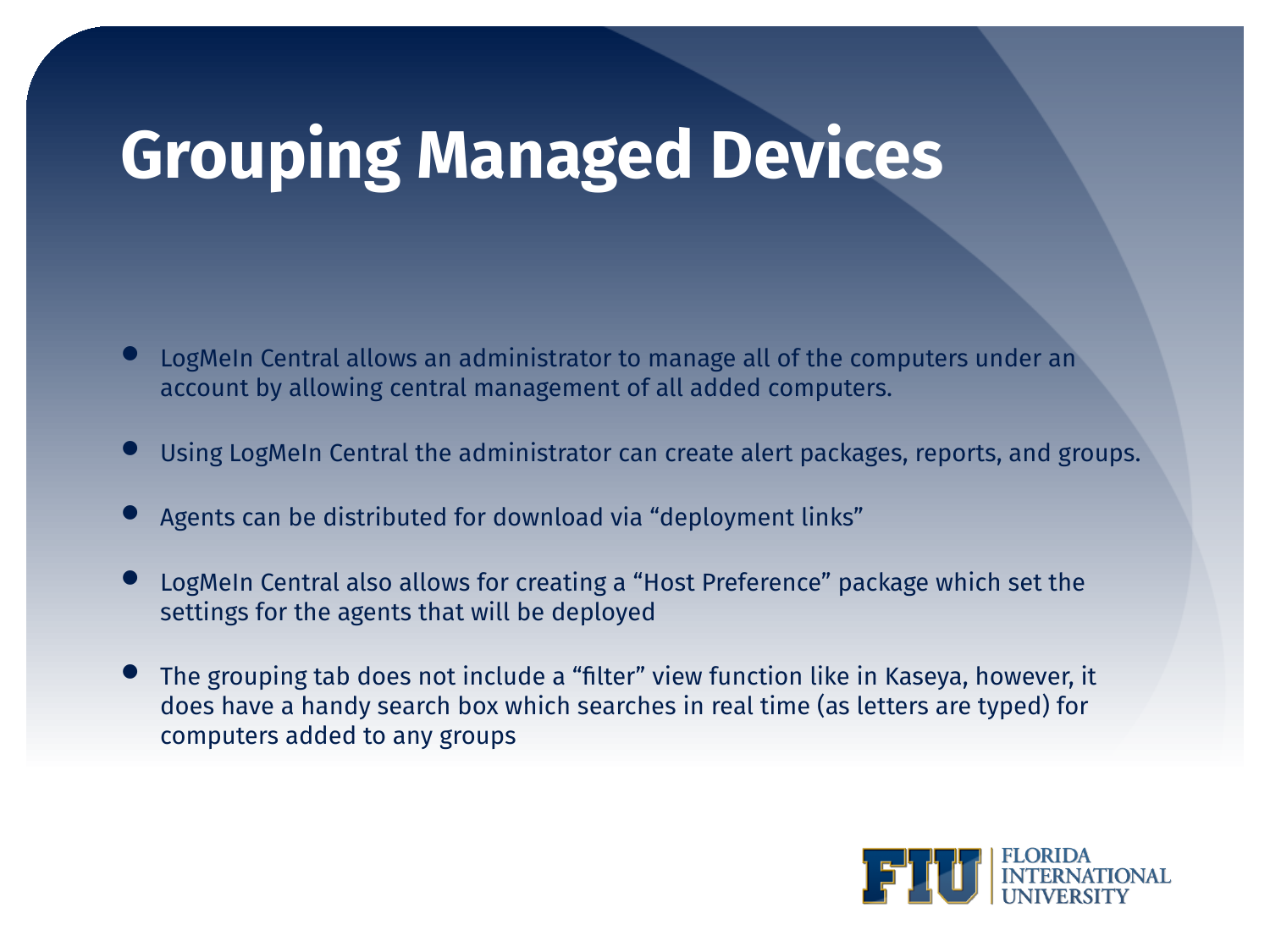

# Grouping Managed Devices

LogMeIn Central allows an administrator to manage all of the computers under an account by allowing central management of all added computers.
Using LogMeIn Central the administrator can create alert packages, reports, and groups.
Agents can be distributed for download via “deployment links”
LogMeIn Central also allows for creating a “Host Preference” package which set the settings for the agents that will be deployed
The grouping tab does not include a “filter” view function like in Kaseya, however, it does have a handy search box which searches in real time (as letters are typed) for computers added to any groups